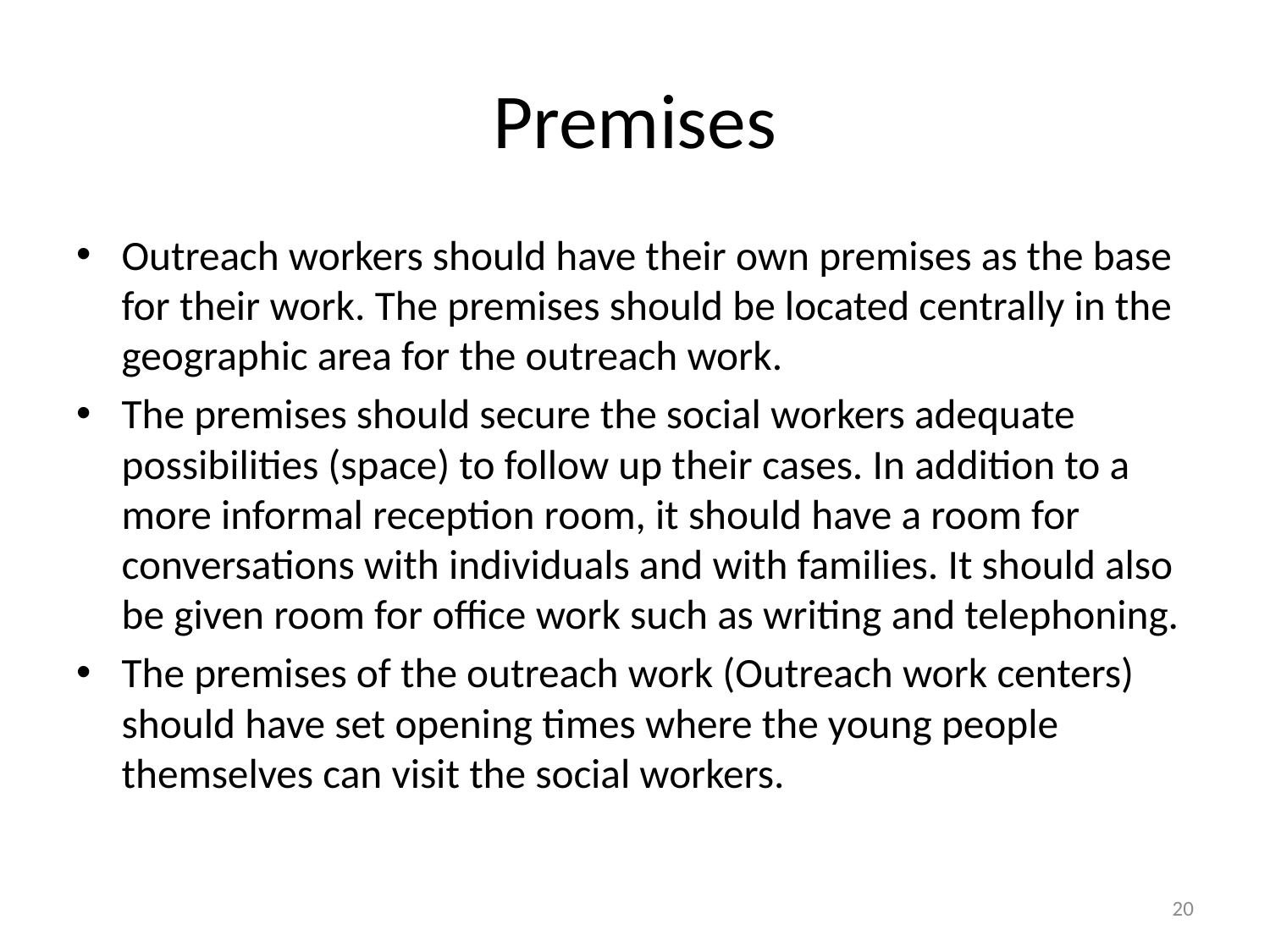

# Premises
Outreach workers should have their own premises as the base for their work. The premises should be located centrally in the geographic area for the outreach work.
The premises should secure the social workers adequate possibilities (space) to follow up their cases. In addition to a more informal reception room, it should have a room for conversations with individuals and with families. It should also be given room for office work such as writing and telephoning.
The premises of the outreach work (Outreach work centers) should have set opening times where the young people themselves can visit the social workers.

20